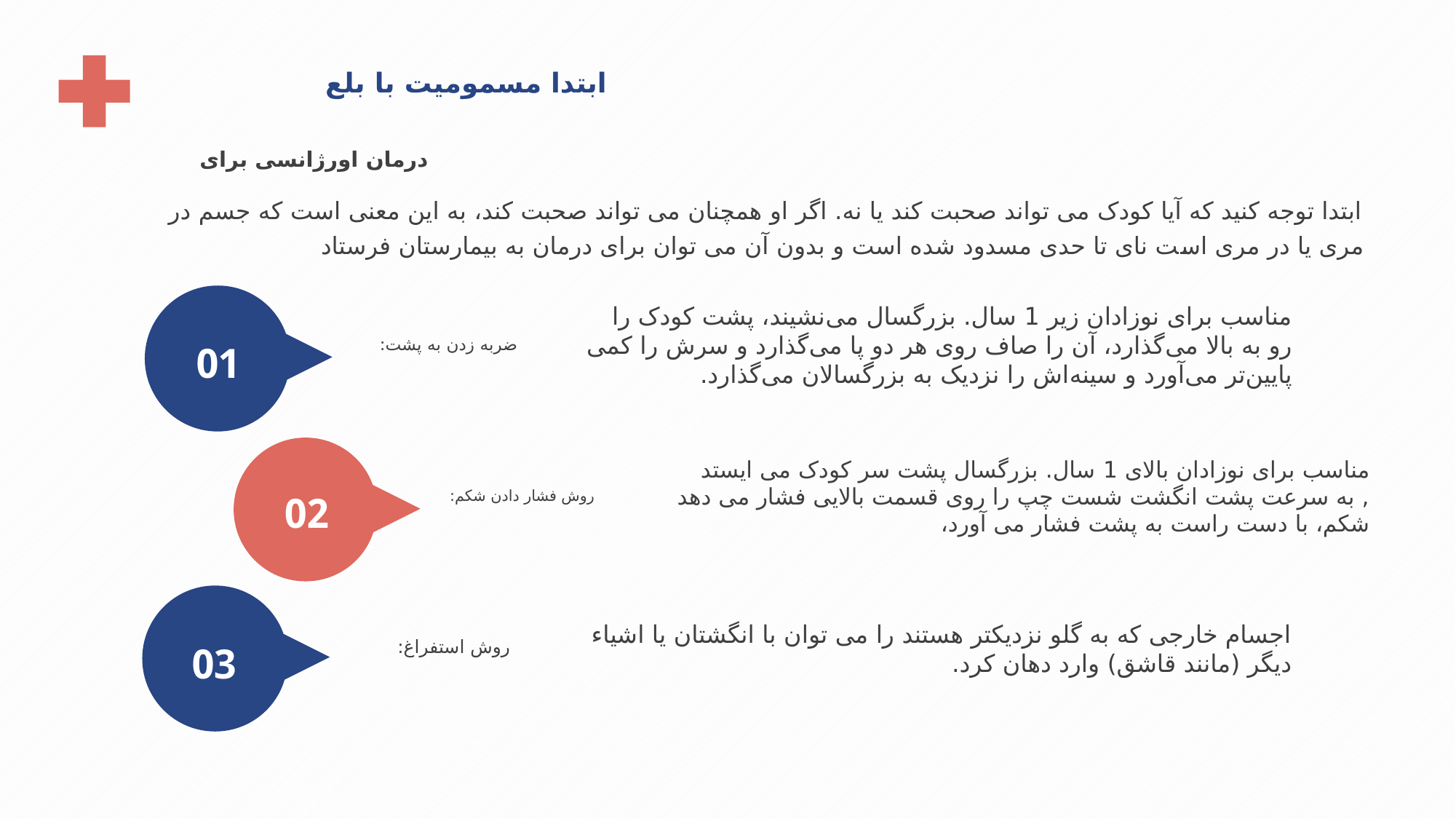

ابتدا مسمومیت با بلع
درمان اورژانسی برای
ابتدا توجه کنید که آیا کودک می تواند صحبت کند یا نه. اگر او همچنان می تواند صحبت کند، به این معنی است که جسم در مری یا در مری است نای تا حدی مسدود شده است و بدون آن می توان برای درمان به بیمارستان فرستاد

مناسب برای نوزادان زیر 1 سال. بزرگسال می‌نشیند، پشت کودک را رو به بالا می‌گذارد، آن را صاف روی هر دو پا می‌گذارد و سرش را کمی پایین‌تر می‌آورد و سینه‌اش را نزدیک به بزرگسالان می‌گذارد.
01
ضربه زدن به پشت:

مناسب برای نوزادان بالای 1 سال. بزرگسال پشت سر کودک می ایستد
, به سرعت پشت انگشت شست چپ را روی قسمت بالایی فشار می دهد
شکم، با دست راست به پشت فشار می آورد،
02
روش فشار دادن شکم:

اجسام خارجی که به گلو نزدیکتر هستند را می توان با انگشتان یا اشیاء دیگر (مانند قاشق) وارد دهان کرد.
03
روش استفراغ: